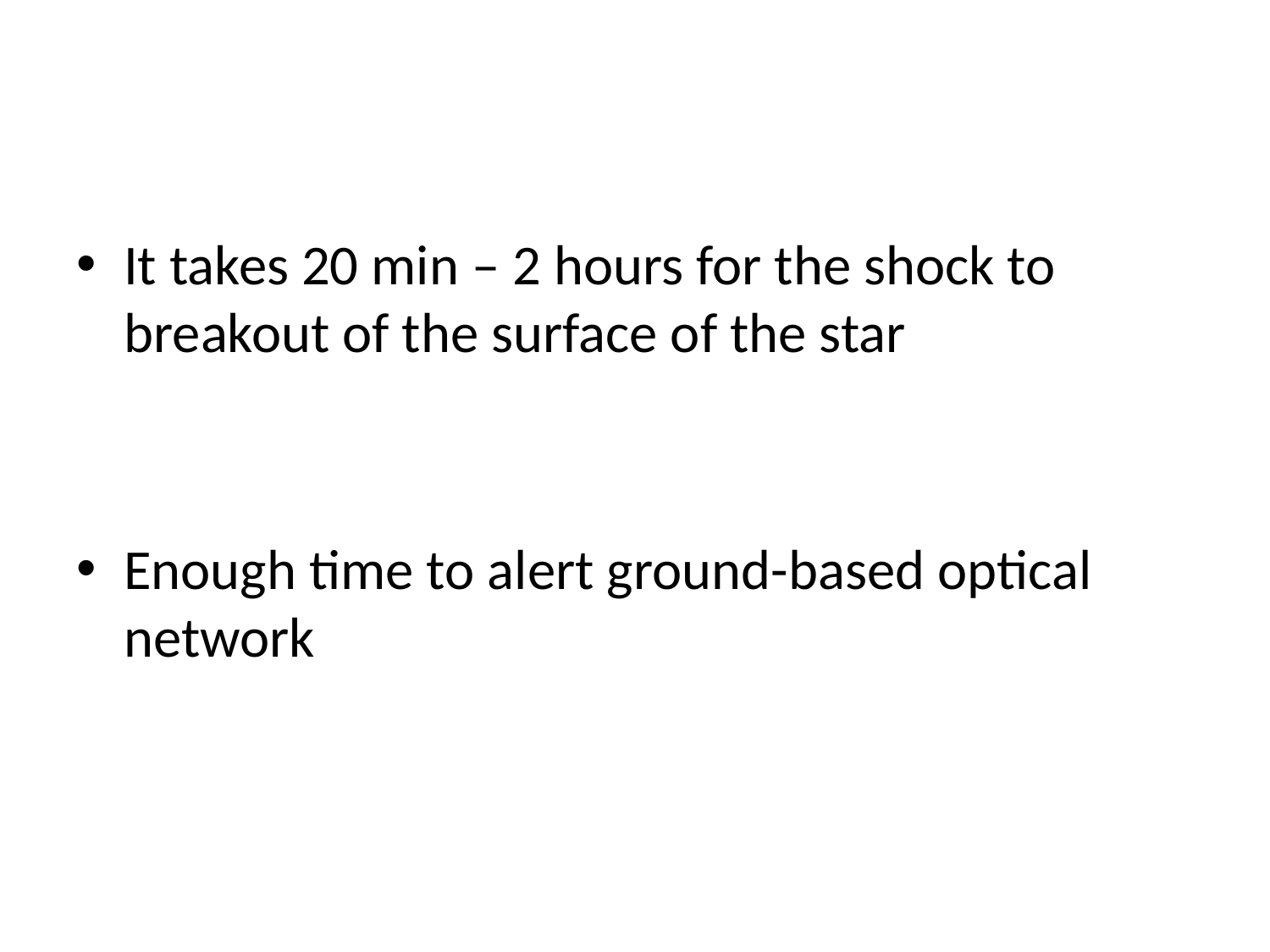

#
It takes 20 min – 2 hours for the shock to breakout of the surface of the star

Enough time to alert ground-based optical network